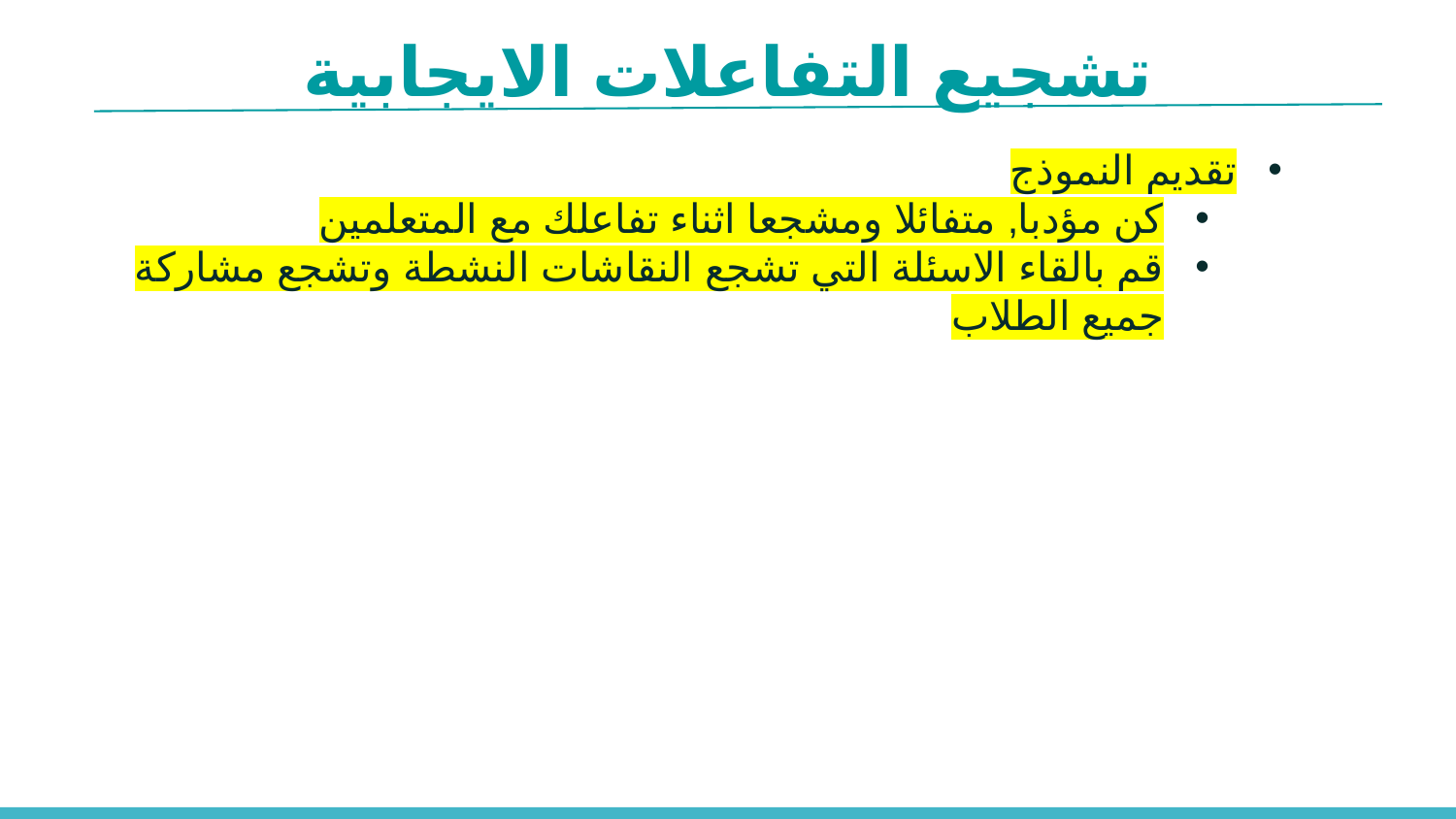

تشجيع التفاعلات الايجابية
تقديم النموذج
كن مؤدبا, متفائلا ومشجعا اثناء تفاعلك مع المتعلمين
قم بالقاء الاسئلة التي تشجع النقاشات النشطة وتشجع مشاركة جميع الطلاب